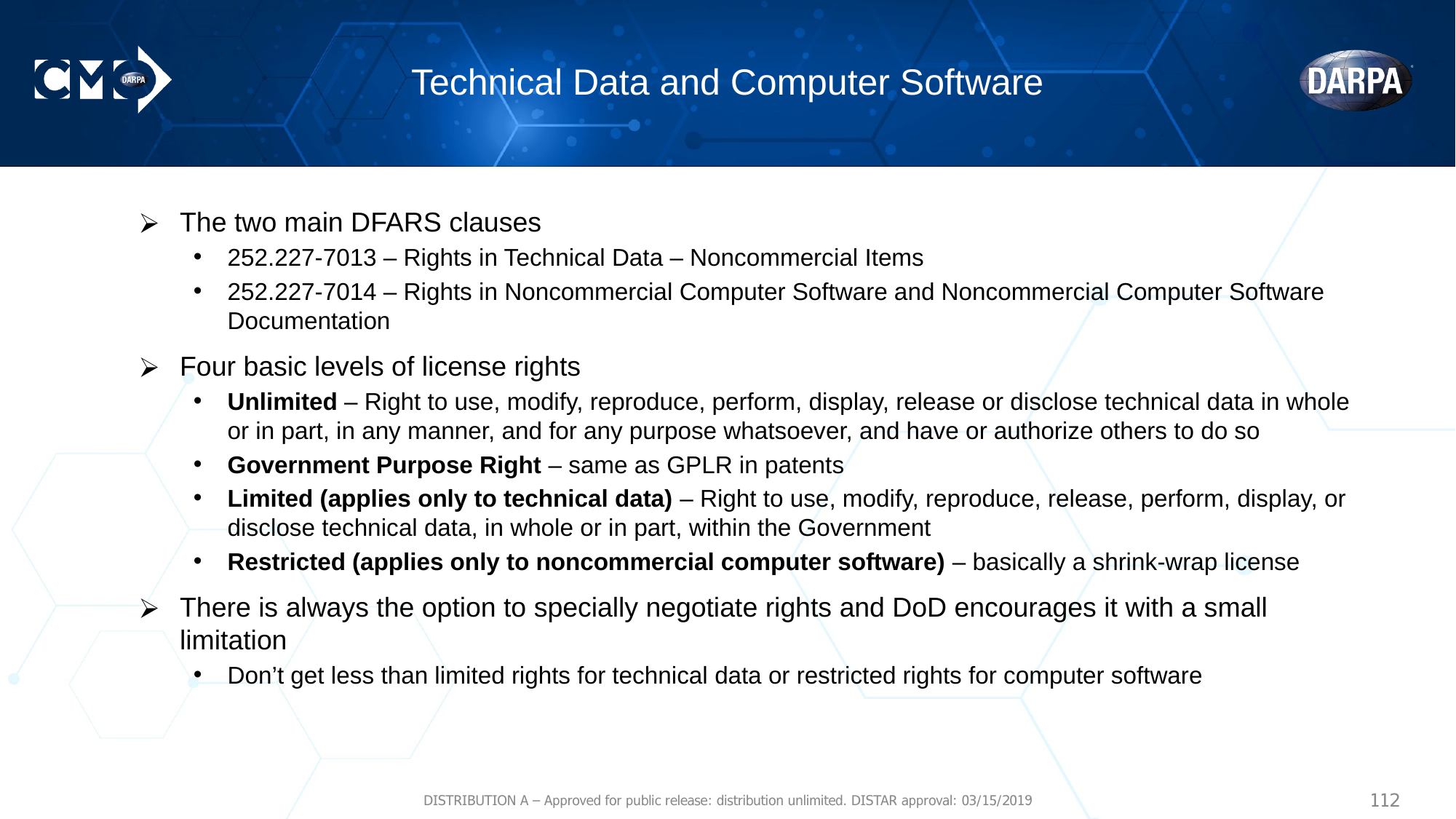

# Technical Data and Computer Software
The two main DFARS clauses
252.227-7013 – Rights in Technical Data – Noncommercial Items
252.227-7014 – Rights in Noncommercial Computer Software and Noncommercial Computer Software Documentation
Four basic levels of license rights
Unlimited – Right to use, modify, reproduce, perform, display, release or disclose technical data in whole or in part, in any manner, and for any purpose whatsoever, and have or authorize others to do so
Government Purpose Right – same as GPLR in patents
Limited (applies only to technical data) – Right to use, modify, reproduce, release, perform, display, or disclose technical data, in whole or in part, within the Government
Restricted (applies only to noncommercial computer software) – basically a shrink-wrap license
There is always the option to specially negotiate rights and DoD encourages it with a small limitation
Don’t get less than limited rights for technical data or restricted rights for computer software

DISTRIBUTION A – Approved for public release: distribution unlimited. DISTAR approval: 03/15/2019
112